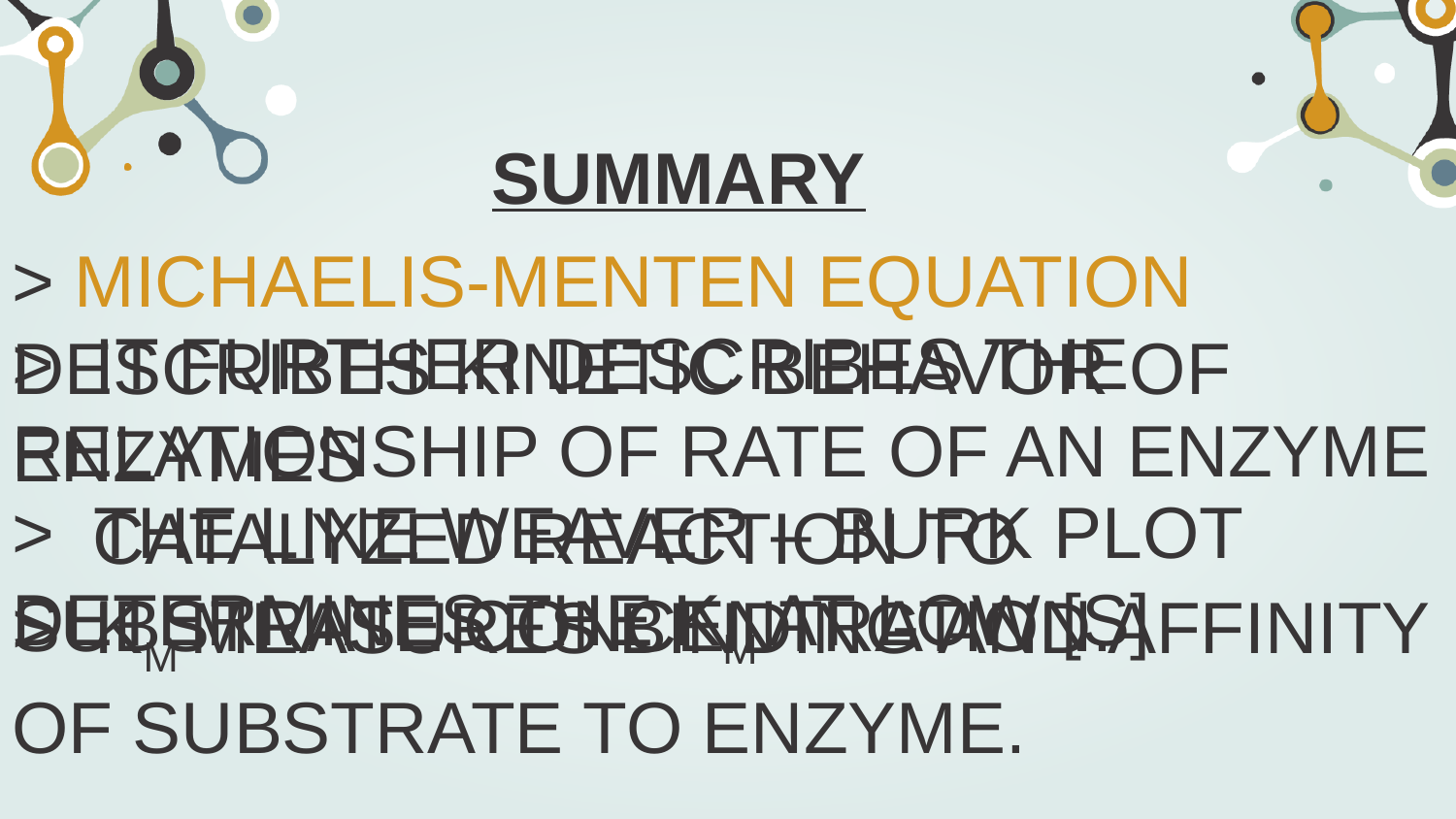

SUMMARY
> MICHAELIS-MENTEN EQUATION DESCRIBES KINETIC BEHAVOR OF ENZYMES
>  IT FURTHER DESCRIBES THE RELATIONSHIP OF RATE OF AN ENZYME
    CATALYZED REACTION TO SUBSTRATE CONCENTRATION.
>  THE LINE WEAVER – BURK PLOT DETERMINES THE KM AT LOW [S]
>  KM MEASURES BINDING AND AFFINITY OF SUBSTRATE TO ENZYME.